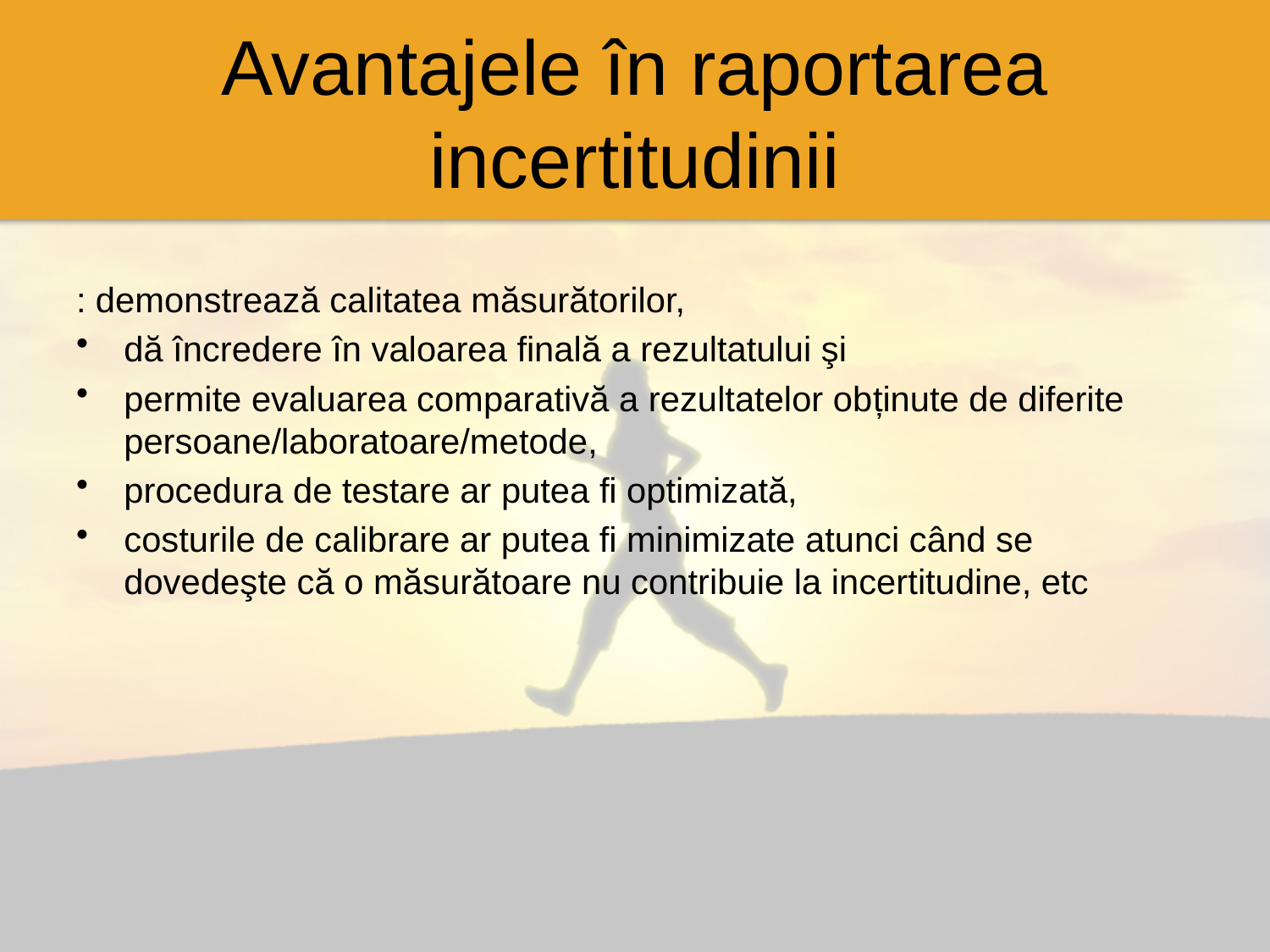

# Avantajele în raportarea incertitudinii
: demonstrează calitatea măsurătorilor,
dă încredere în valoarea finală a rezultatului şi
permite evaluarea comparativă a rezultatelor obținute de diferite persoane/laboratoare/metode,
procedura de testare ar putea fi optimizată,
costurile de calibrare ar putea fi minimizate atunci când se dovedeşte că o măsurătoare nu contribuie la incertitudine, etc